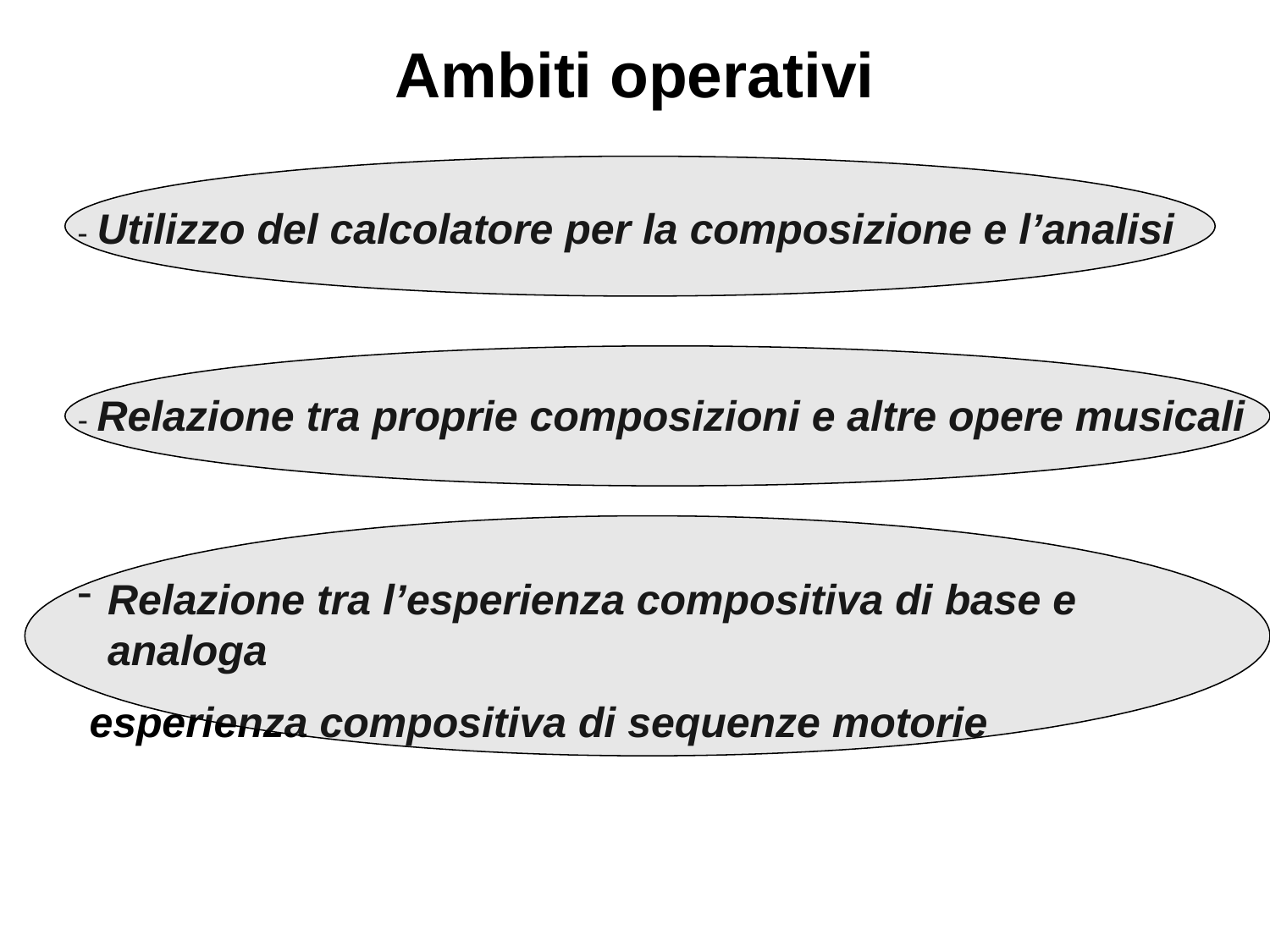

# Ambiti operativi

- Utilizzo del calcolatore per la composizione e l’analisi

- Relazione tra proprie composizioni e altre opere musicali

Relazione tra l’esperienza compositiva di base e analoga
 esperienza compositiva di sequenze motorie